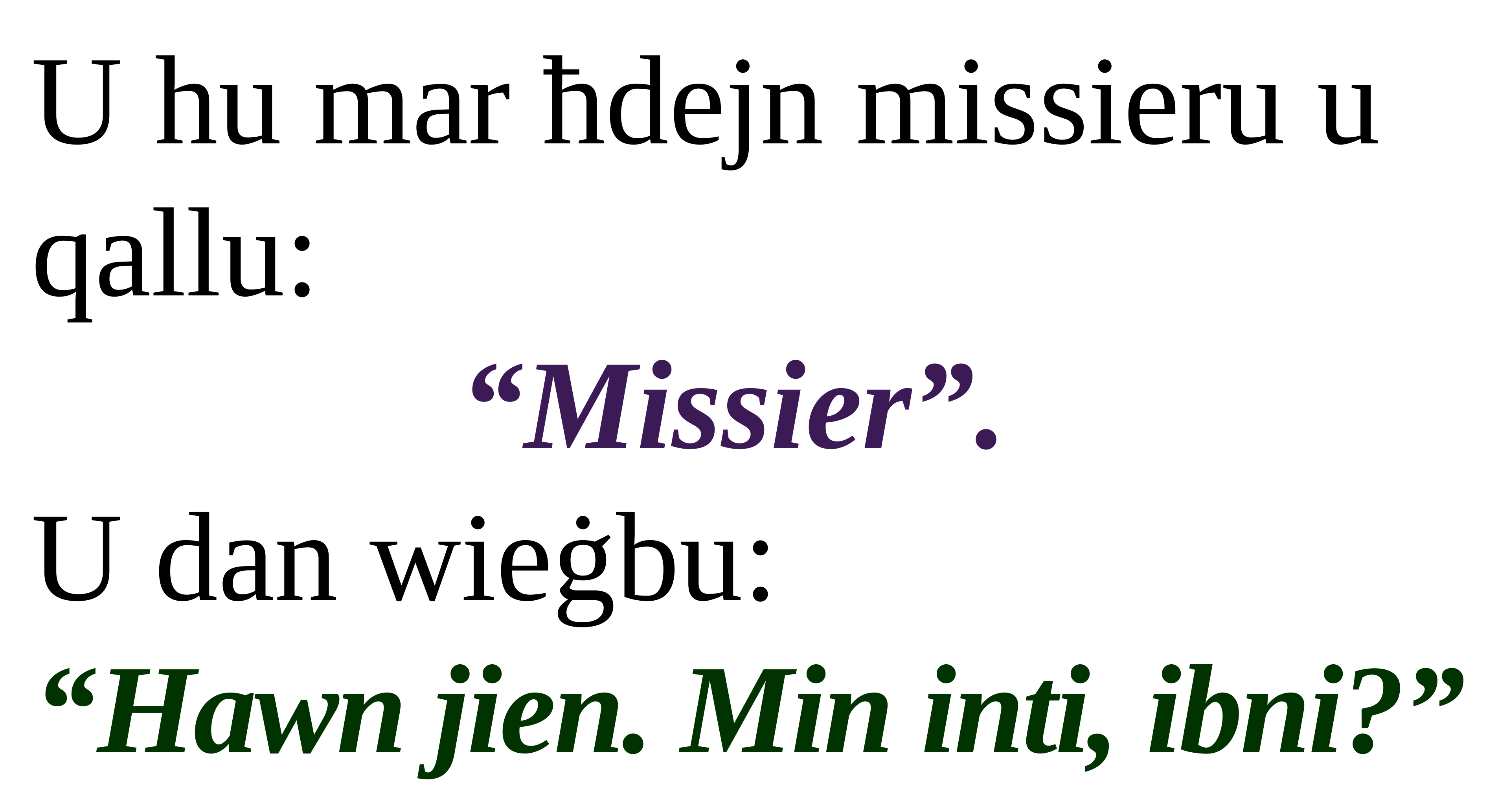

U hu mar ħdejn missieru u qallu:
“Missier”.
U dan wieġbu:
“Hawn jien. Min inti, ibni?”